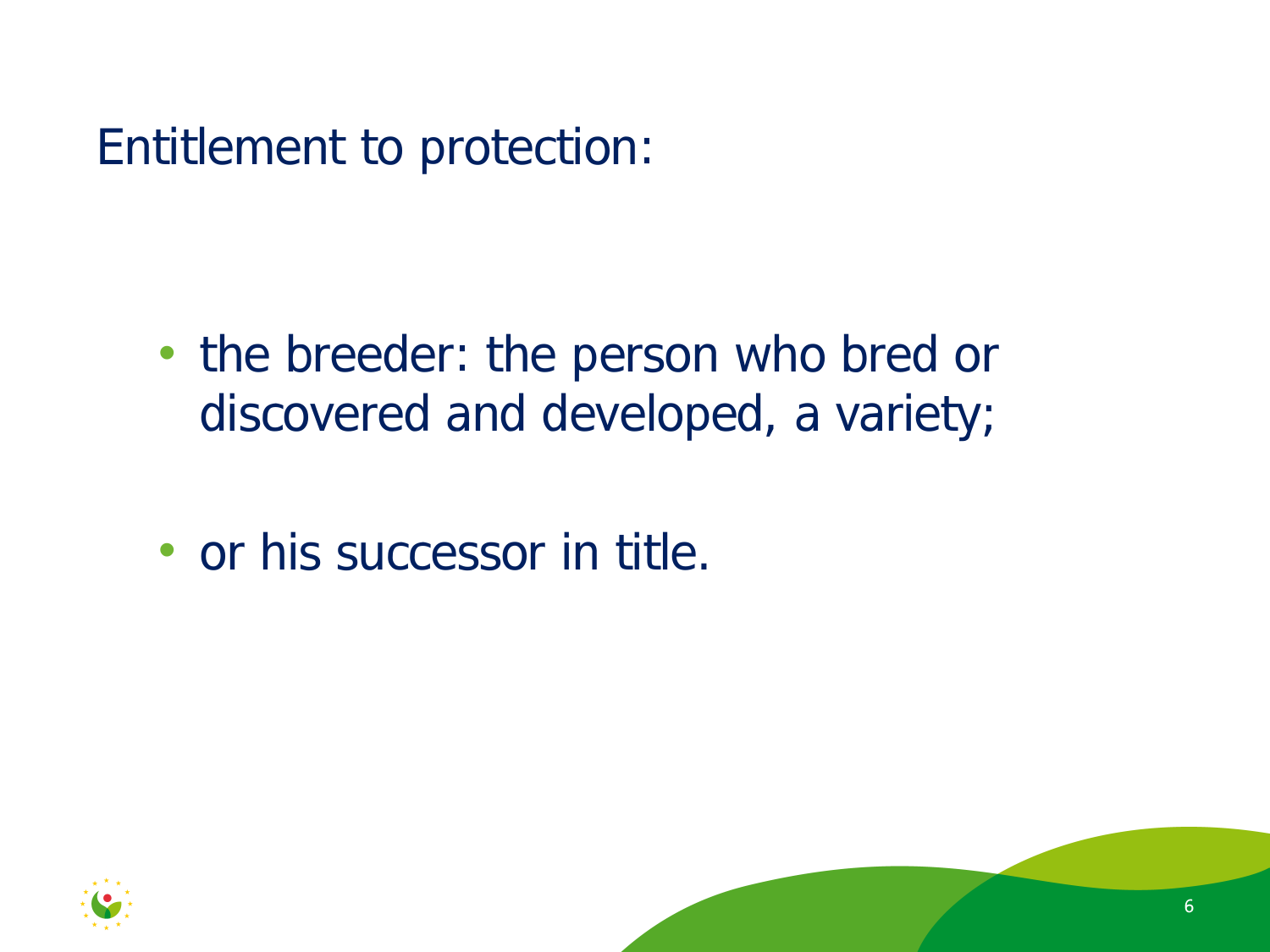

Entitlement to protection:

the breeder: the person who bred or discovered and developed, a variety;

or his successor in title.
6